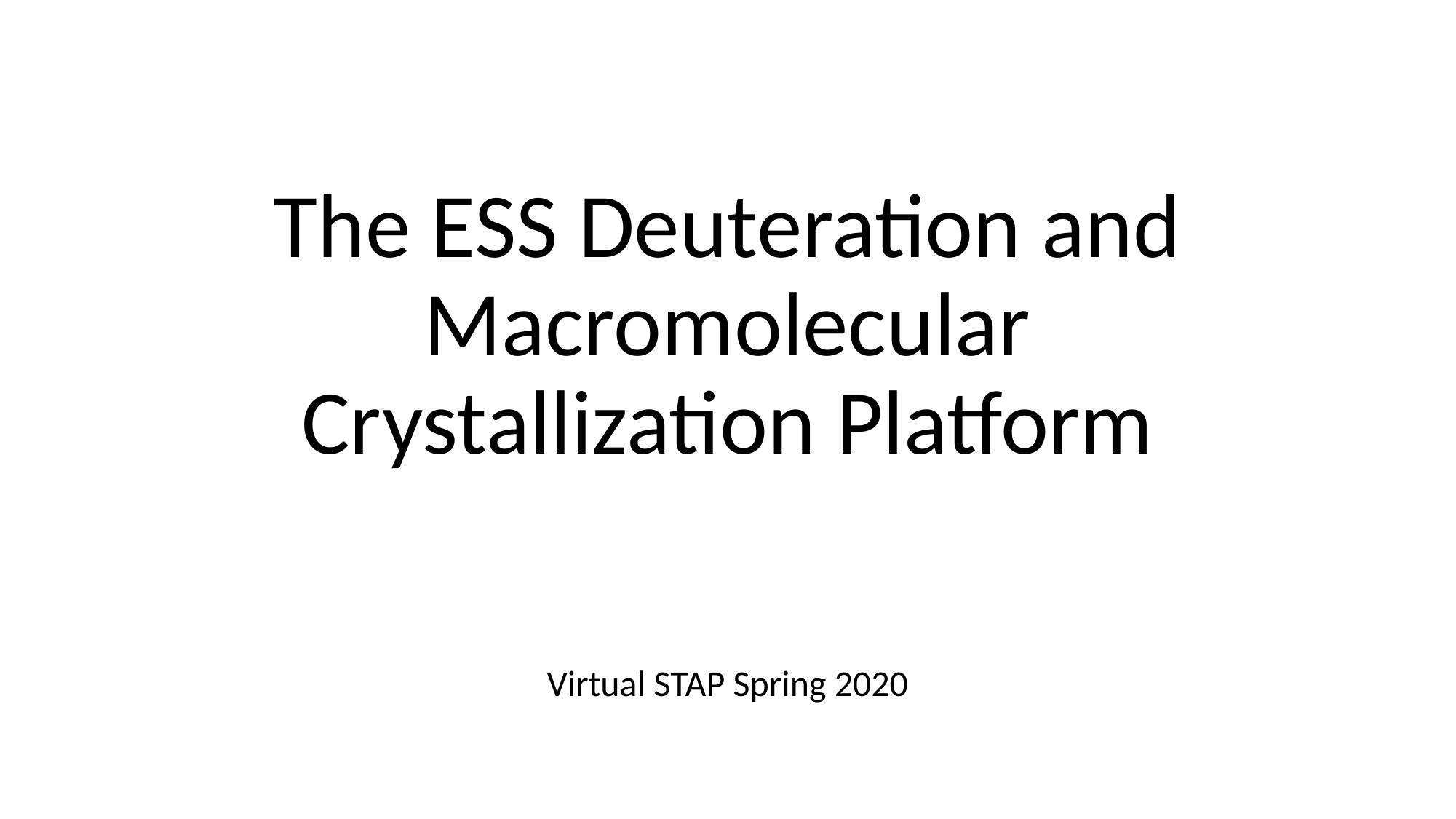

# The ESS Deuteration and Macromolecular Crystallization Platform
Virtual STAP Spring 2020